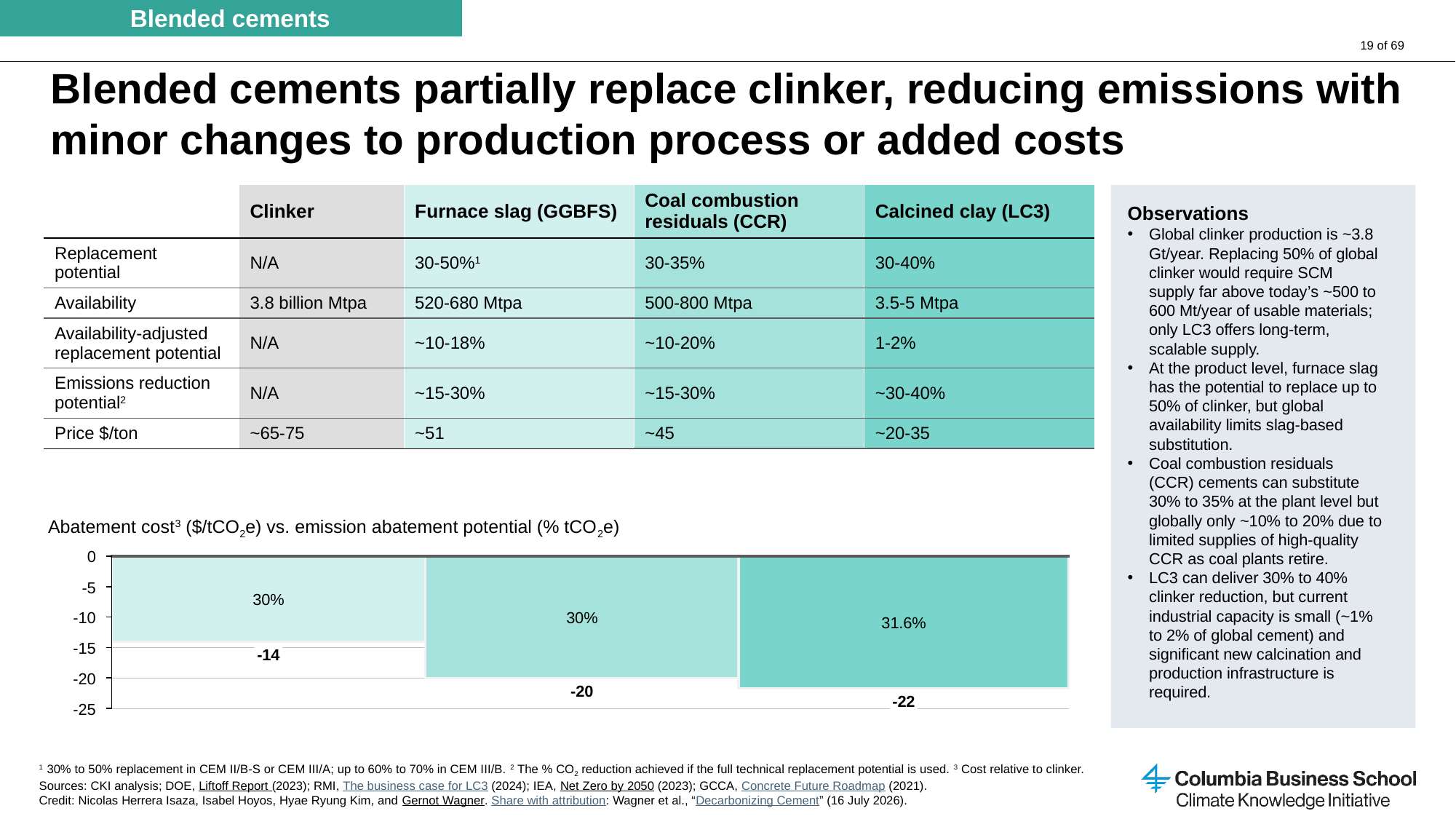

Blended cements
# Blended cements partially replace clinker, reducing emissions with minor changes to production process or added costs
|  | Clinker | Furnace slag (GGBFS) | Coal combustion residuals (CCR) | Calcined clay (LC3) |
| --- | --- | --- | --- | --- |
| Replacement potential | N/A | 30-50%1 | 30-35% | 30-40% |
| Availability | 3.8 billion Mtpa | 520-680 Mtpa | 500-800 Mtpa | 3.5-5 Mtpa |
| Availability-adjusted replacement potential | N/A | ~10-18% | ~10-20% | 1-2% |
| Emissions reduction potential2 | N/A | ~15-30% | ~15-30% | ~30-40% |
| Price $/ton | ~65-75 | ~51 | ~45 | ~20-35 |
Observations
Global clinker production is ~3.8 Gt/year. Replacing 50% of global clinker would require SCM supply far above today’s ~500 to 600 Mt/year of usable materials; only LC3 offers long-term, scalable supply.
At the product level, furnace slag has the potential to replace up to 50% of clinker, but global availability limits slag-based substitution.
Coal combustion residuals (CCR) cements can substitute 30% to 35% at the plant level but globally only ~10% to 20% due to limited supplies of high-quality CCR as coal plants retire.
LC3 can deliver 30% to 40% clinker reduction, but current industrial capacity is small (~1% to 2% of global cement) and significant new calcination and production infrastructure is required.
Abatement cost3 ($/tCO2e) vs. emission abatement potential (% tCO2e)
0

-5
30%
-10
30%
31.6%
-15
-14
-20
-20
-22
-25
1  30% to 50% replacement in CEM II/B-S or CEM III/A; up to 60% to 70% in CEM III/B. 2 The % CO2 reduction achieved if the full technical replacement potential is used. 3 Cost relative to clinker.
Sources: CKI analysis; DOE, Liftoff Report (2023); RMI, The business case for LC3 (2024); IEA, Net Zero by 2050 (2023); GCCA, Concrete Future Roadmap (2021).
Credit: Nicolas Herrera Isaza, Isabel Hoyos, Hyae Ryung Kim, and Gernot Wagner. Share with attribution: Wagner et al., “Decarbonizing Cement” (16 July 2026).